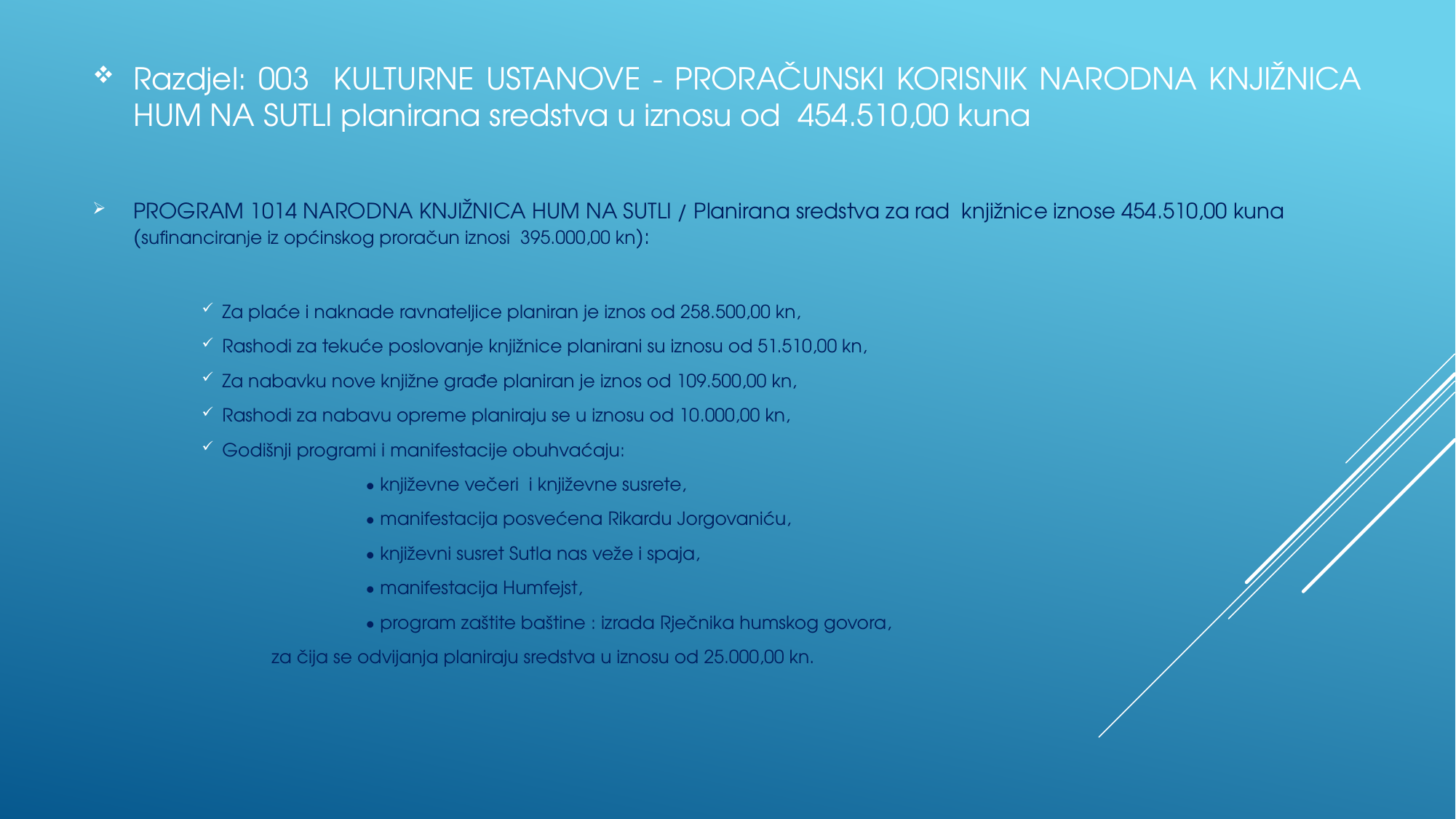

Razdjel: 003  KULTURNE USTANOVE - PRORAČUNSKI KORISNIK NARODNA KNJIŽNICA HUM NA SUTLI planirana sredstva u iznosu od  454.510,00 kuna

PROGRAM 1014 NARODNA KNJIŽNICA HUM NA SUTLI / Planirana sredstva za rad  knjižnice iznose 454.510,00 kuna (sufinanciranje iz općinskog proračun iznosi  395.000,00 kn):

Za plaće i naknade ravnateljice planiran je iznos od 258.500,00 kn,
Rashodi za tekuće poslovanje knjižnice planirani su iznosu od 51.510,00 kn,
Za nabavku nove knjižne građe planiran je iznos od 109.500,00 kn,
Rashodi za nabavu opreme planiraju se u iznosu od 10.000,00 kn,
Godišnji programi i manifestacije obuhvaćaju:
		• književne večeri  i književne susrete,
		• manifestacija posvećena Rikardu Jorgovaniću,
		• književni susret Sutla nas veže i spaja,
		• manifestacija Humfejst,
		• program zaštite baštine : izrada Rječnika humskog govora,
 	   za čija se odvijanja planiraju sredstva u iznosu od 25.000,00 kn.